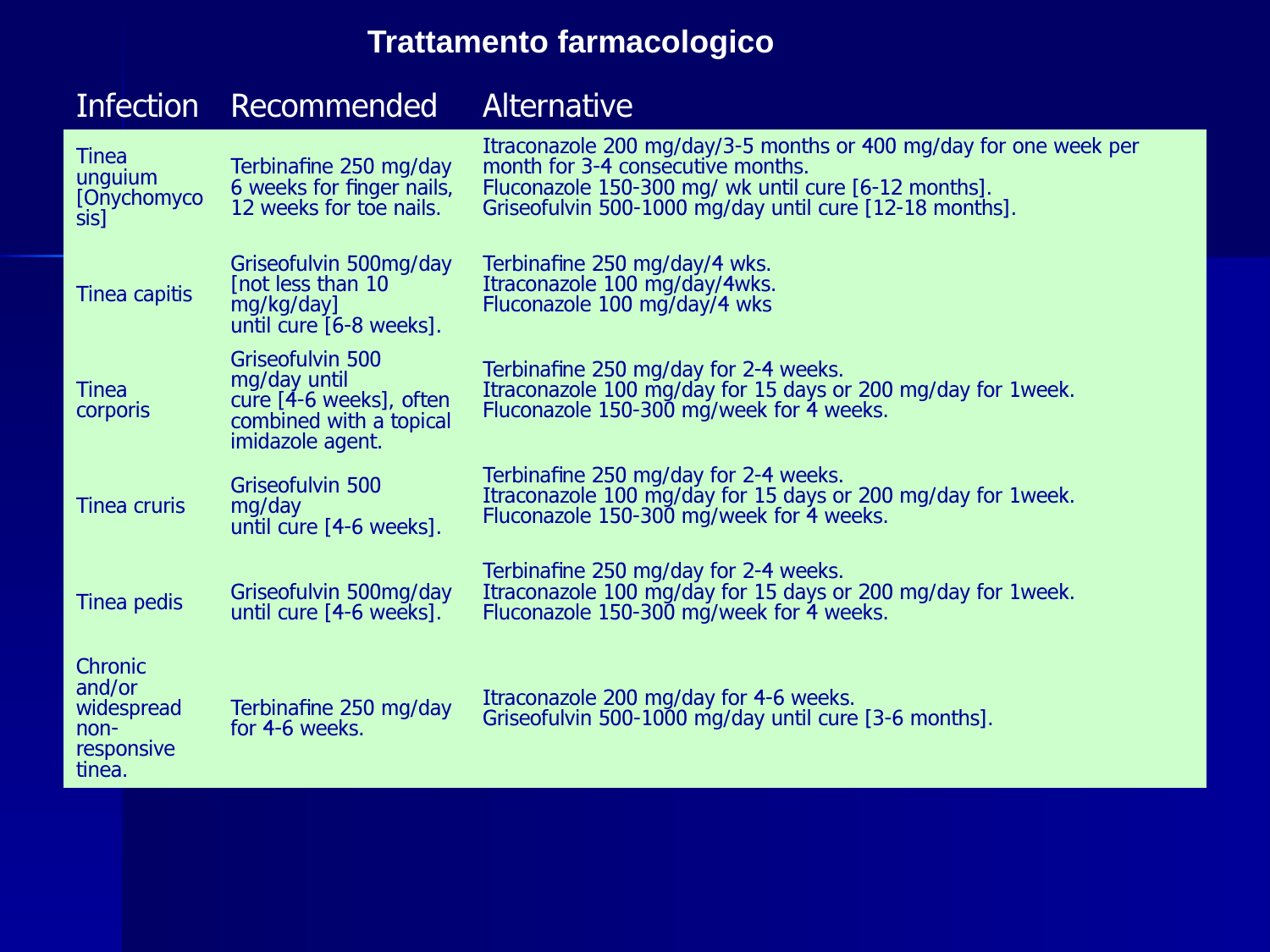

Trattamento farmacologico
| Infection | Recommended | Alternative |
| --- | --- | --- |
| Tinea unguium [Onychomycosis] | Terbinafine 250 mg/day 6 weeks for finger nails, 12 weeks for toe nails. | Itraconazole 200 mg/day/3-5 months or 400 mg/day for one week per month for 3-4 consecutive months. Fluconazole 150-300 mg/ wk until cure [6-12 months]. Griseofulvin 500-1000 mg/day until cure [12-18 months]. |
| Tinea capitis | Griseofulvin 500mg/day [not less than 10 mg/kg/day] until cure [6-8 weeks]. | Terbinafine 250 mg/day/4 wks. Itraconazole 100 mg/day/4wks. Fluconazole 100 mg/day/4 wks |
| Tinea corporis | Griseofulvin 500 mg/day until cure [4-6 weeks], often combined with a topical imidazole agent. | Terbinafine 250 mg/day for 2-4 weeks. Itraconazole 100 mg/day for 15 days or 200 mg/day for 1week. Fluconazole 150-300 mg/week for 4 weeks. |
| Tinea cruris | Griseofulvin 500 mg/day until cure [4-6 weeks]. | Terbinafine 250 mg/day for 2-4 weeks. Itraconazole 100 mg/day for 15 days or 200 mg/day for 1week. Fluconazole 150-300 mg/week for 4 weeks. |
| Tinea pedis | Griseofulvin 500mg/day until cure [4-6 weeks]. | Terbinafine 250 mg/day for 2-4 weeks. Itraconazole 100 mg/day for 15 days or 200 mg/day for 1week. Fluconazole 150-300 mg/week for 4 weeks. |
| Chronic and/or widespread non-responsive tinea. | Terbinafine 250 mg/day for 4-6 weeks. | Itraconazole 200 mg/day for 4-6 weeks. Griseofulvin 500-1000 mg/day until cure [3-6 months]. |